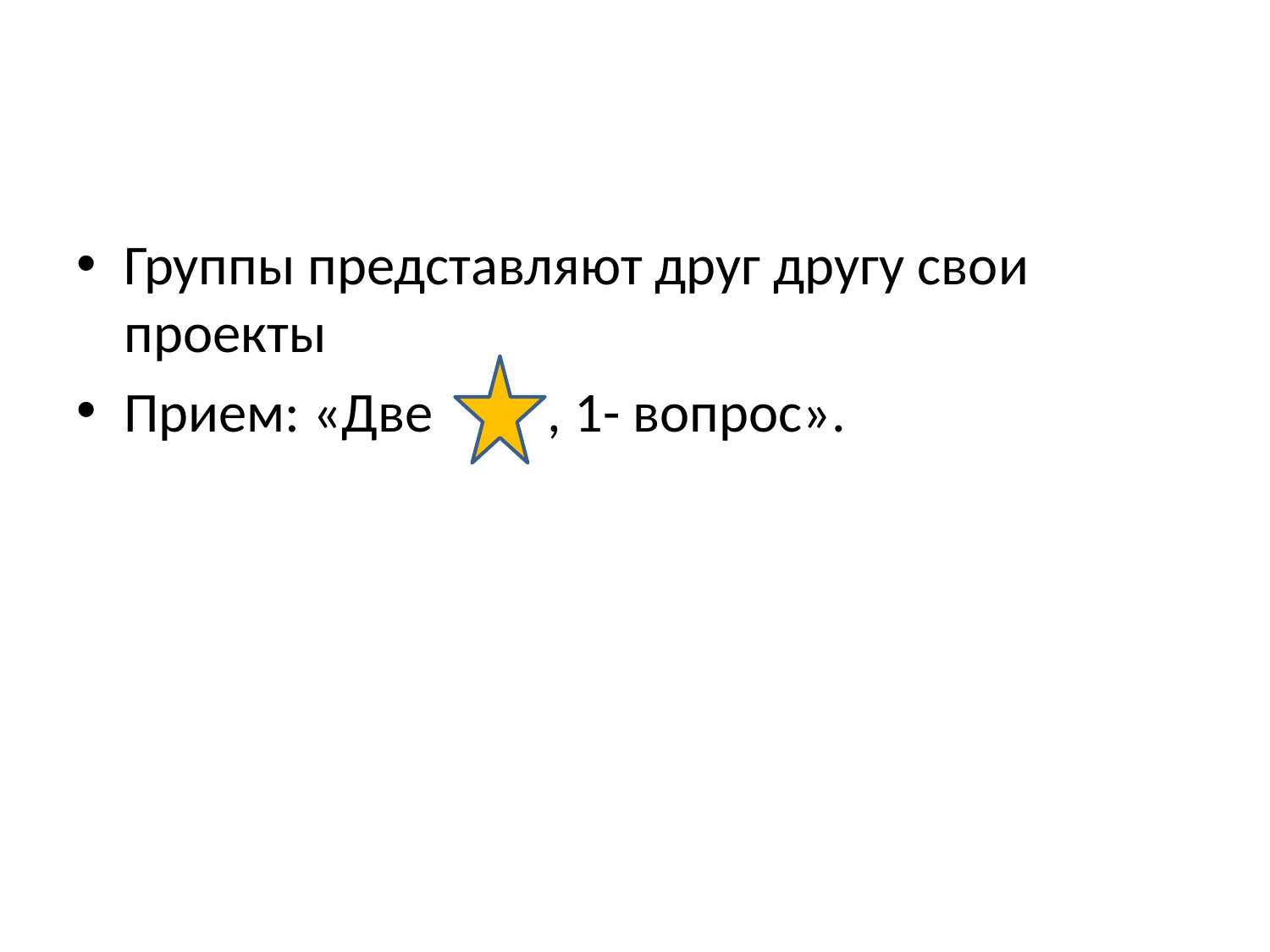

Группы представляют друг другу свои проекты
Прием: «Две         , 1- вопрос».